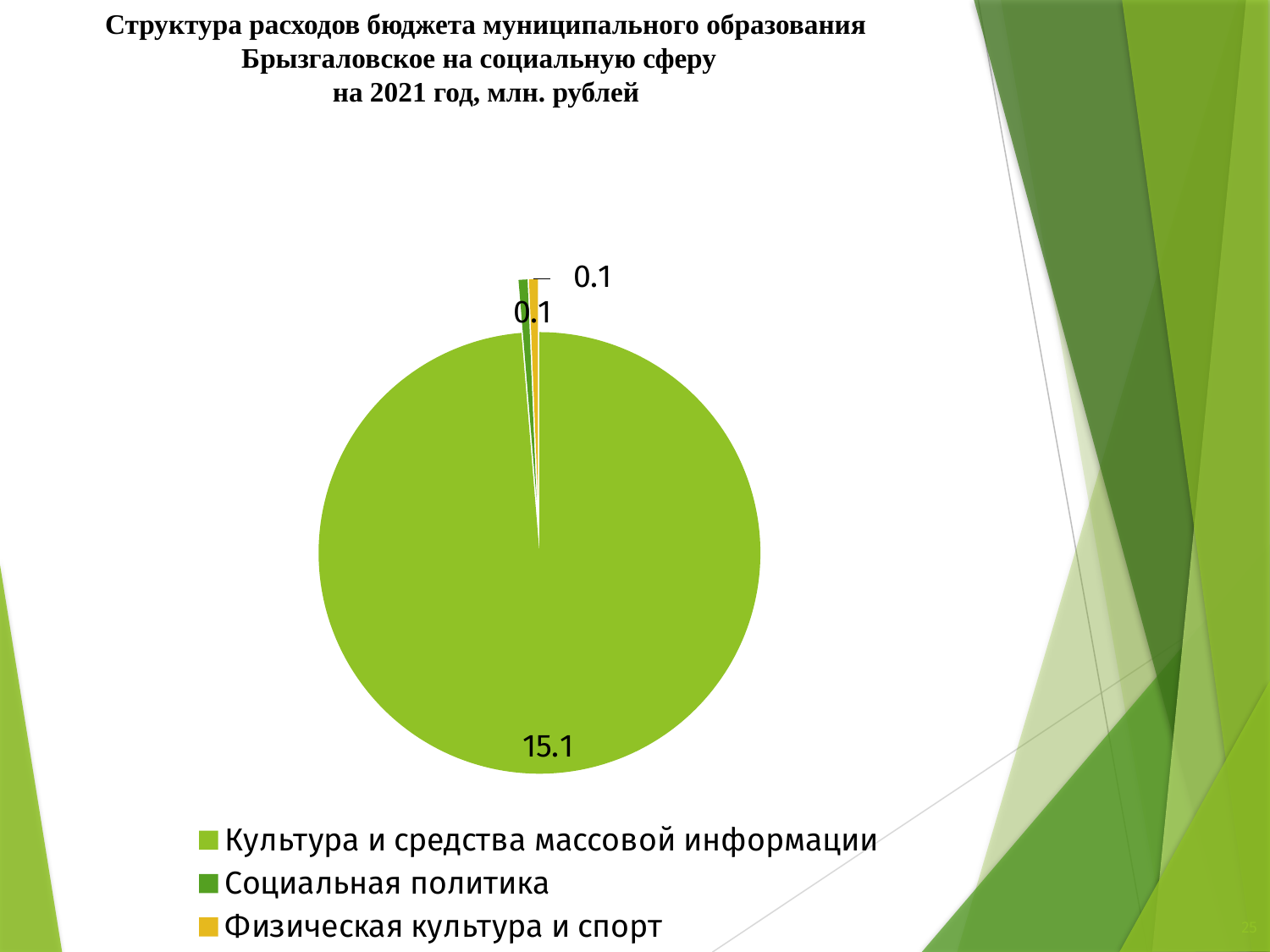

# Структура расходов бюджета муниципального образования Брызгаловское на социальную сферу на 2021 год, млн. рублей

### Chart

| Category | Продажи |
|---|---|
| Культура и средства массовой информации | 15.1 |
| Социальная политика | 0.1 |
| Физическая культура и спорт | 0.1 |
25